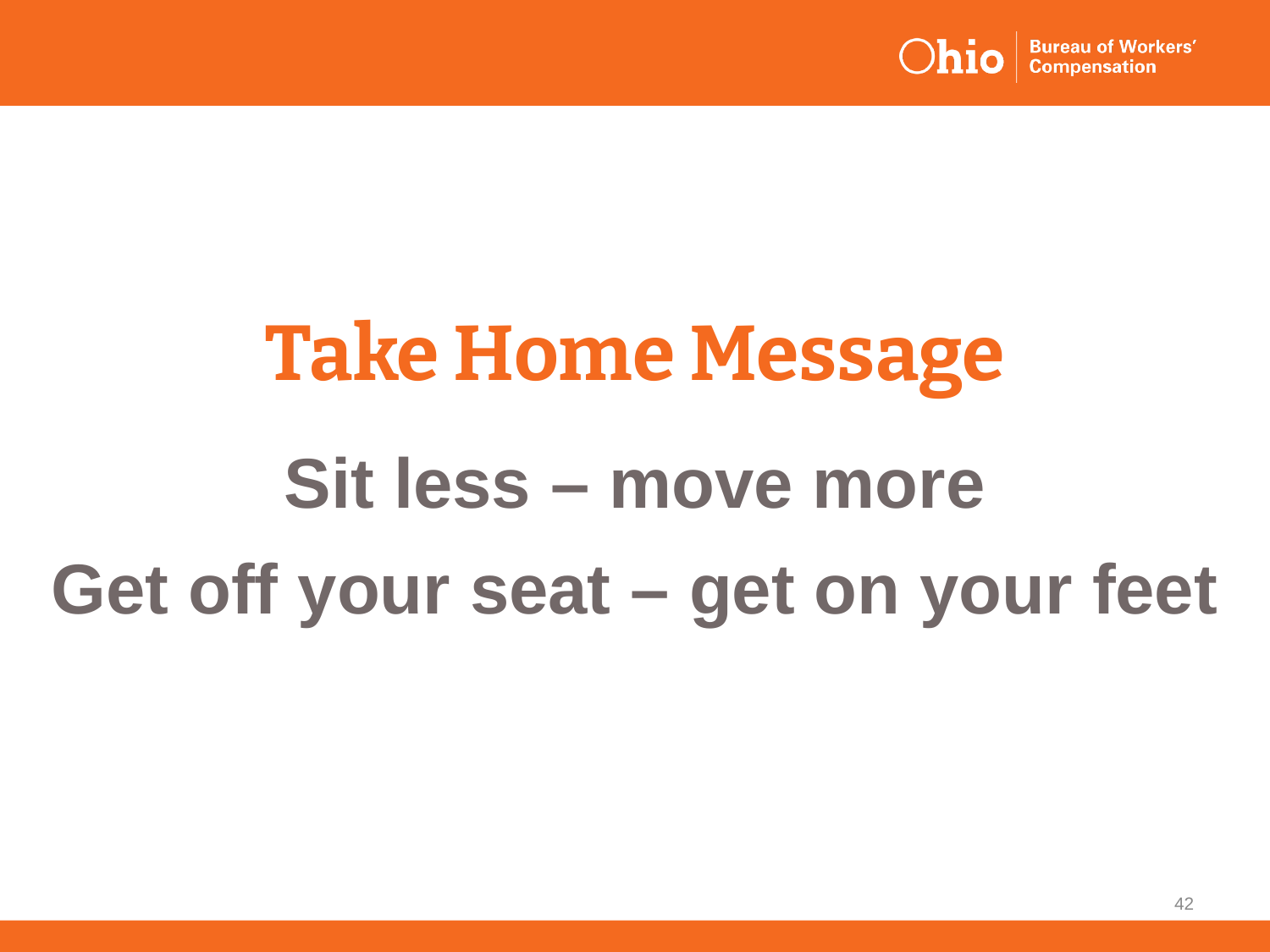

Take Home Message
Sit less – move more
Get off your seat – get on your feet
42